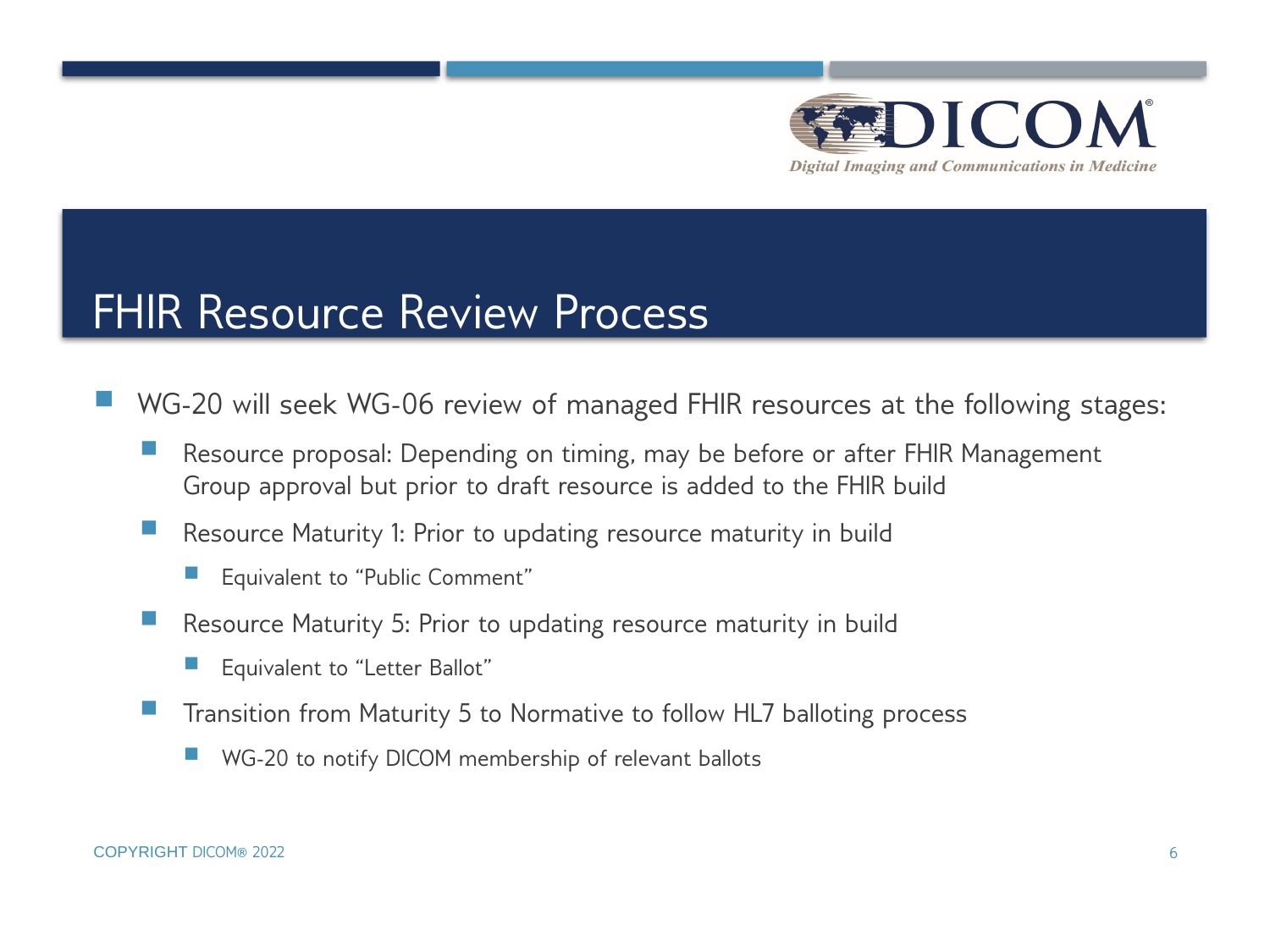

# FHIR Resource Review Process
WG-20 will seek WG-06 review of managed FHIR resources at the following stages:
Resource proposal: Depending on timing, may be before or after FHIR Management Group approval but prior to draft resource is added to the FHIR build
Resource Maturity 1: Prior to updating resource maturity in build
Equivalent to “Public Comment”
Resource Maturity 5: Prior to updating resource maturity in build
Equivalent to “Letter Ballot”
Transition from Maturity 5 to Normative to follow HL7 balloting process
WG-20 to notify DICOM membership of relevant ballots

Copyright DICOM® 2022
6